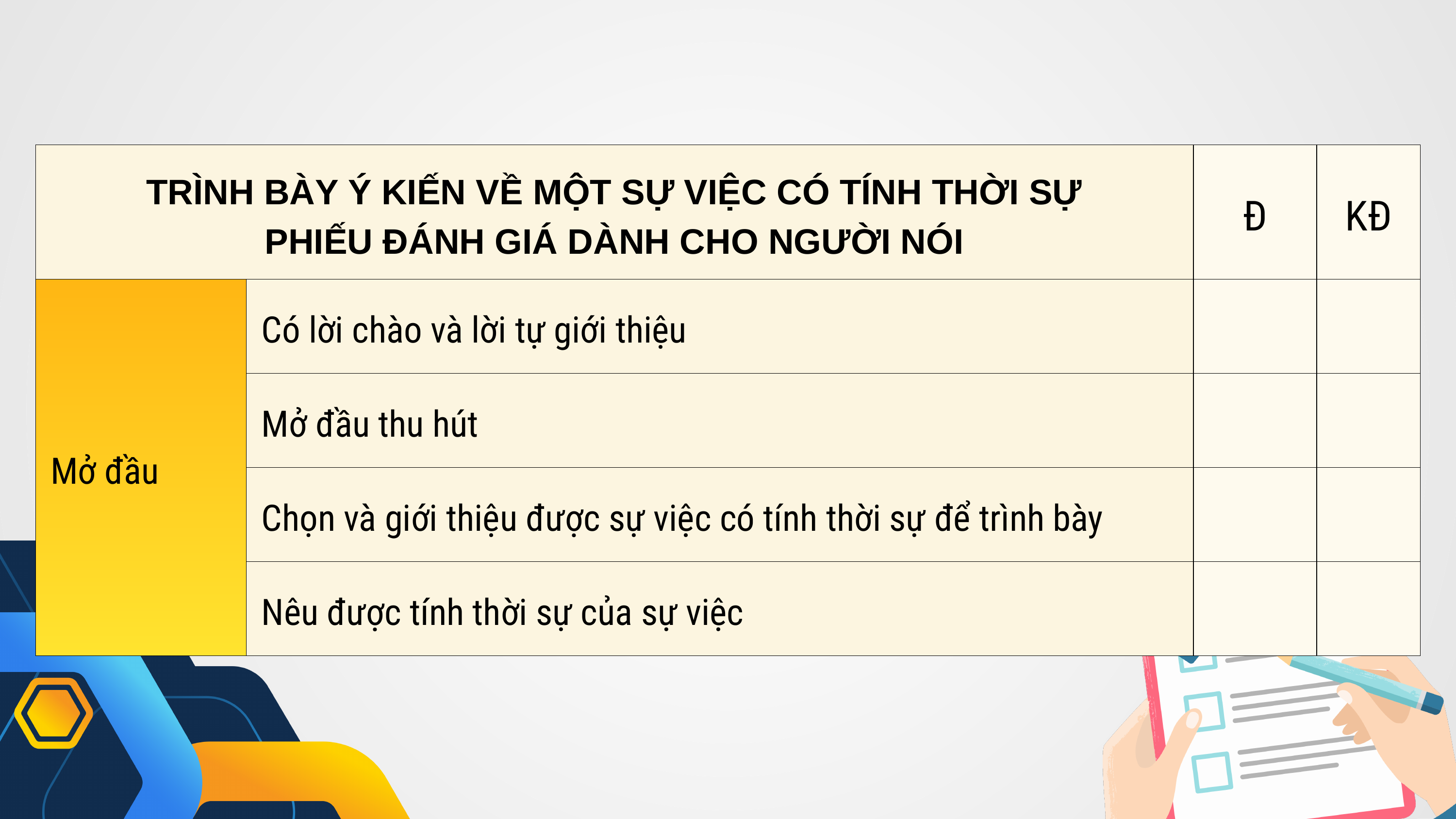

| TRÌNH BÀY Ý KIẾN VỀ MỘT SỰ VIỆC CÓ TÍNH THỜI SỰ PHIẾU ĐÁNH GIÁ DÀNH CHO NGƯỜI NÓI | TRÌNH BÀY Ý KIẾN VỀ MỘT SỰ VIỆC CÓ TÍNH THỜI SỰ PHIẾU ĐÁNH GIÁ DÀNH CHO NGƯỜI NÓI | Đ | KĐ |
| --- | --- | --- | --- |
| Mở đầu | Có lời chào và lời tự giới thiệu |  |  |
| Mở đầu | Mở đầu thu hút |  |  |
| Mở đầu | Chọn và giới thiệu được sự việc có tính thời sự để trình bày |  |  |
| Mở đầu | Nêu được tính thời sự của sự việc |  |  |